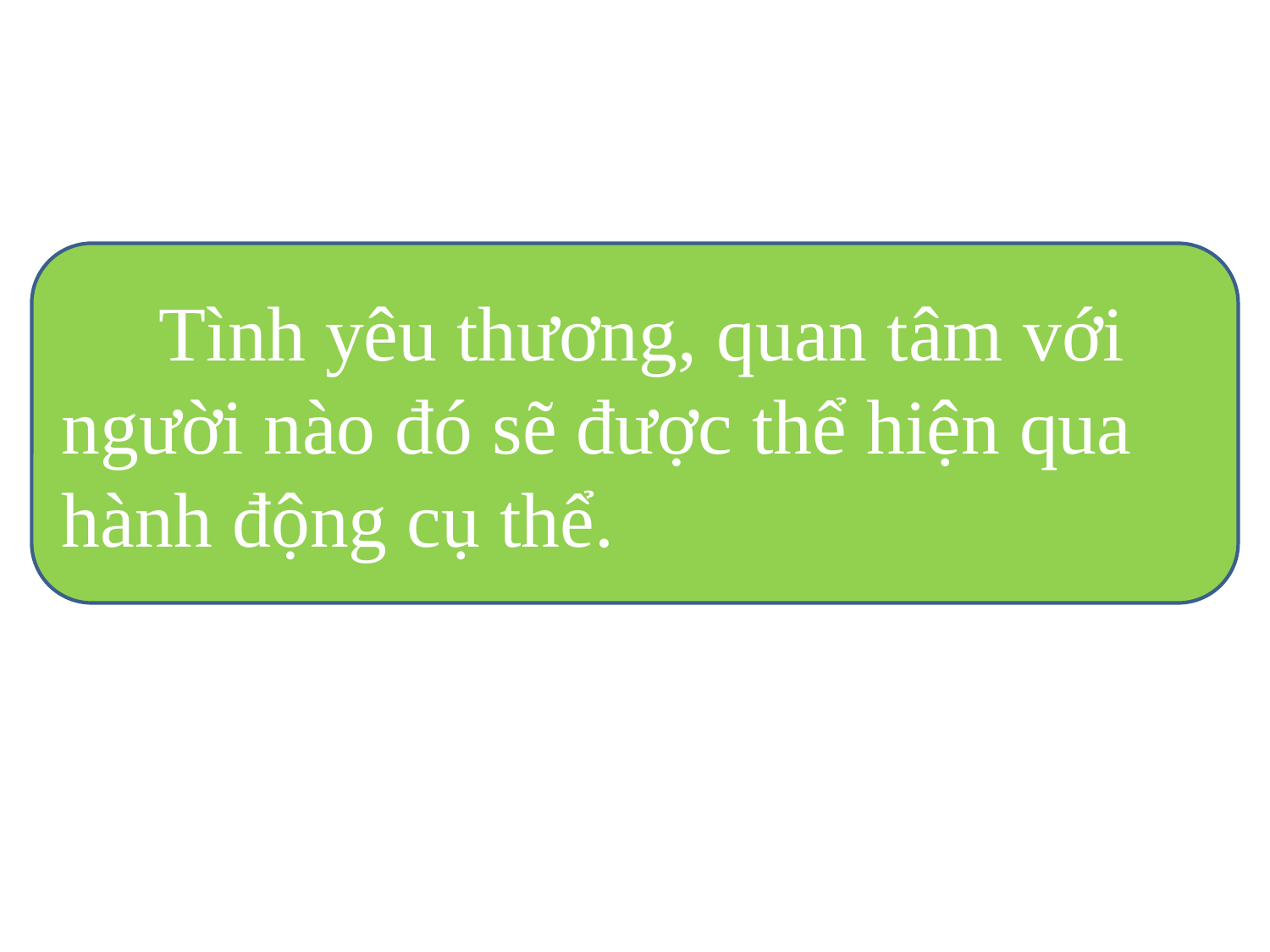

Tình yêu thương, quan tâm với người nào đó sẽ được thể hiện qua hành động cụ thể.